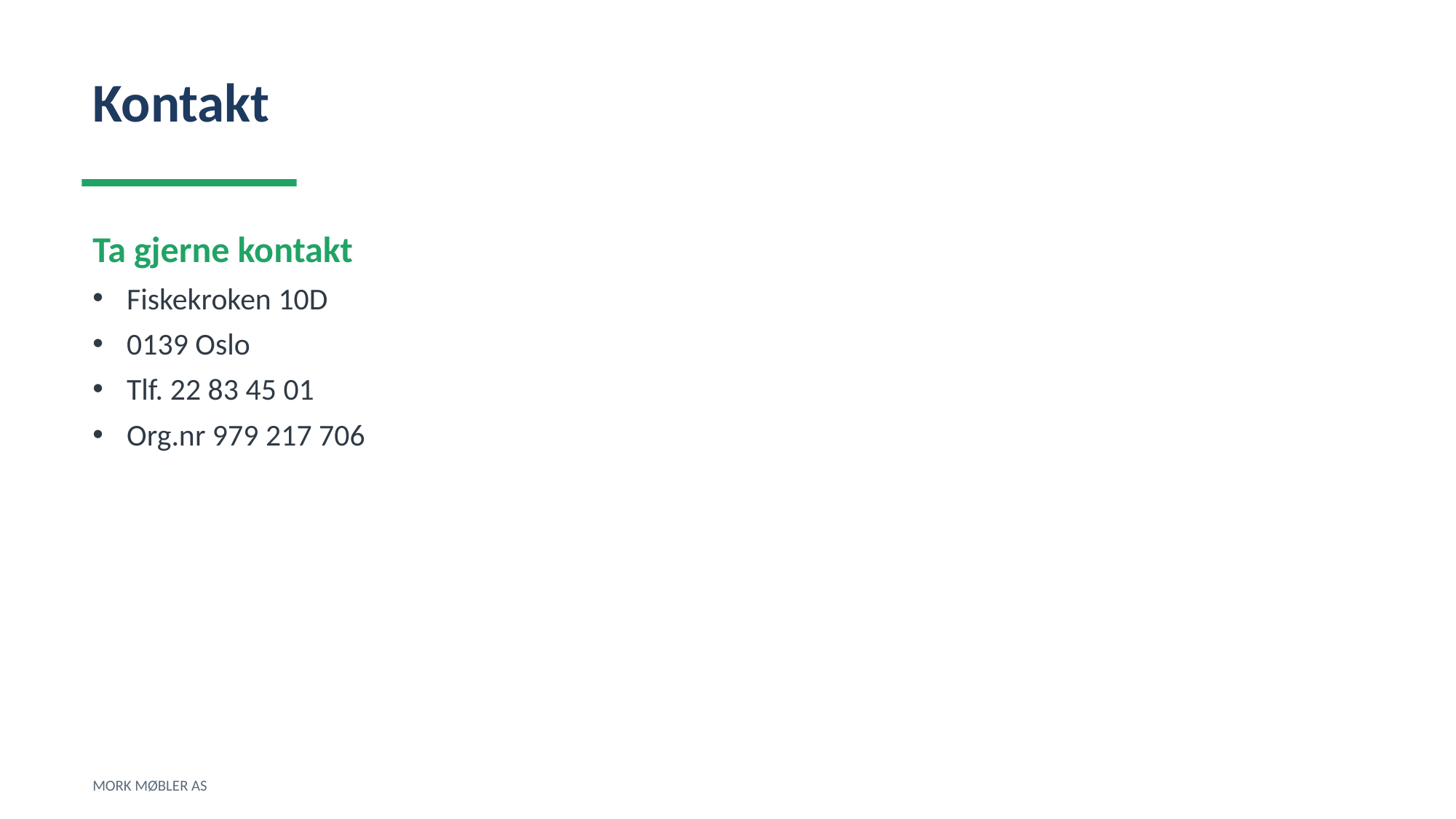

Kontakt

Ta gjerne kontakt
Fiskekroken 10D
0139 Oslo
Tlf. 22 83 45 01
Org.nr 979 217 706
MORK MØBLER AS